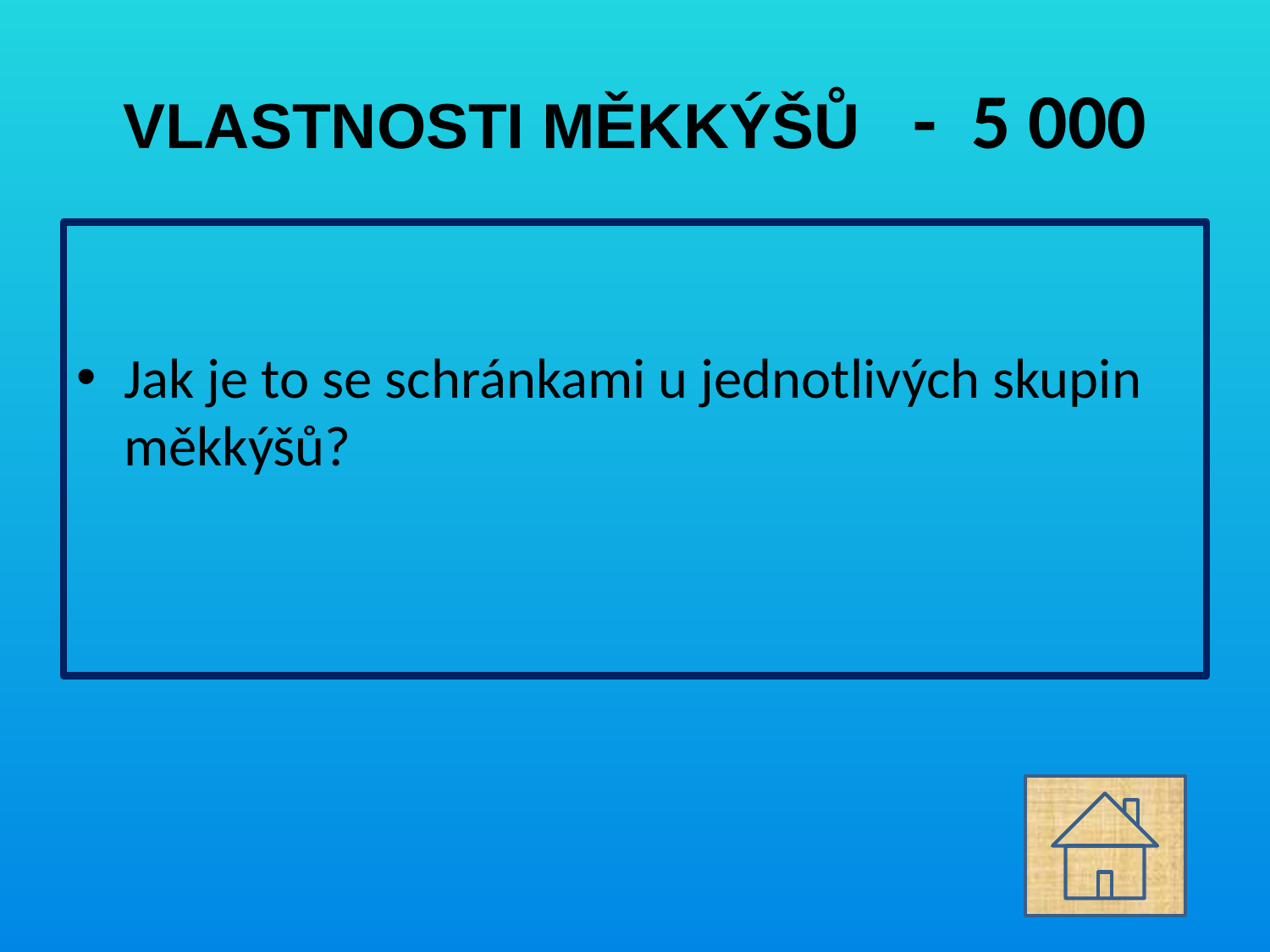

# VLASTNOSTI MĚKKÝŠŮ   -  5 000
Jak je to se schránkami u jednotlivých skupin měkkýšů?